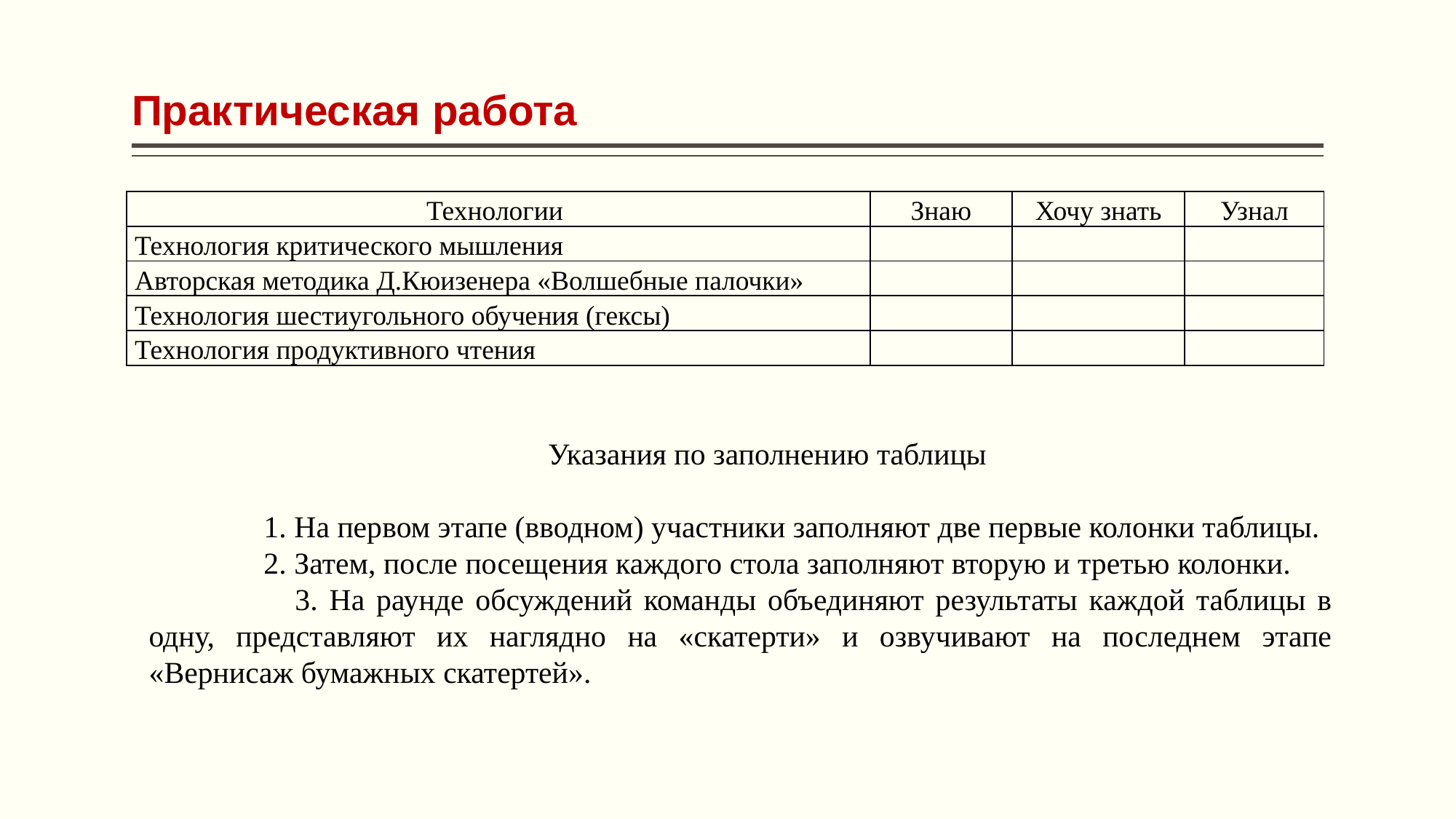

# Практическая работа
| Технологии | Знаю | Хочу знать | Узнал |
| --- | --- | --- | --- |
| Технология критического мышления |  |  |  |
| Авторская методика Д.Кюизенера «Волшебные палочки» |  |  |  |
| Технология шестиугольного обучения (гексы) |  |  |  |
| Технология продуктивного чтения |  |  |  |

Указания по заполнению таблицы

        1. На первом этапе (вводном) участники заполняют две первые колонки таблицы.
        2. Затем, после посещения каждого стола заполняют вторую и третью колонки.
        3. На раунде обсуждений команды объединяют результаты каждой таблицы в одну, представляют их наглядно на «скатерти» и озвучивают на последнем этапе «Вернисаж бумажных скатертей».